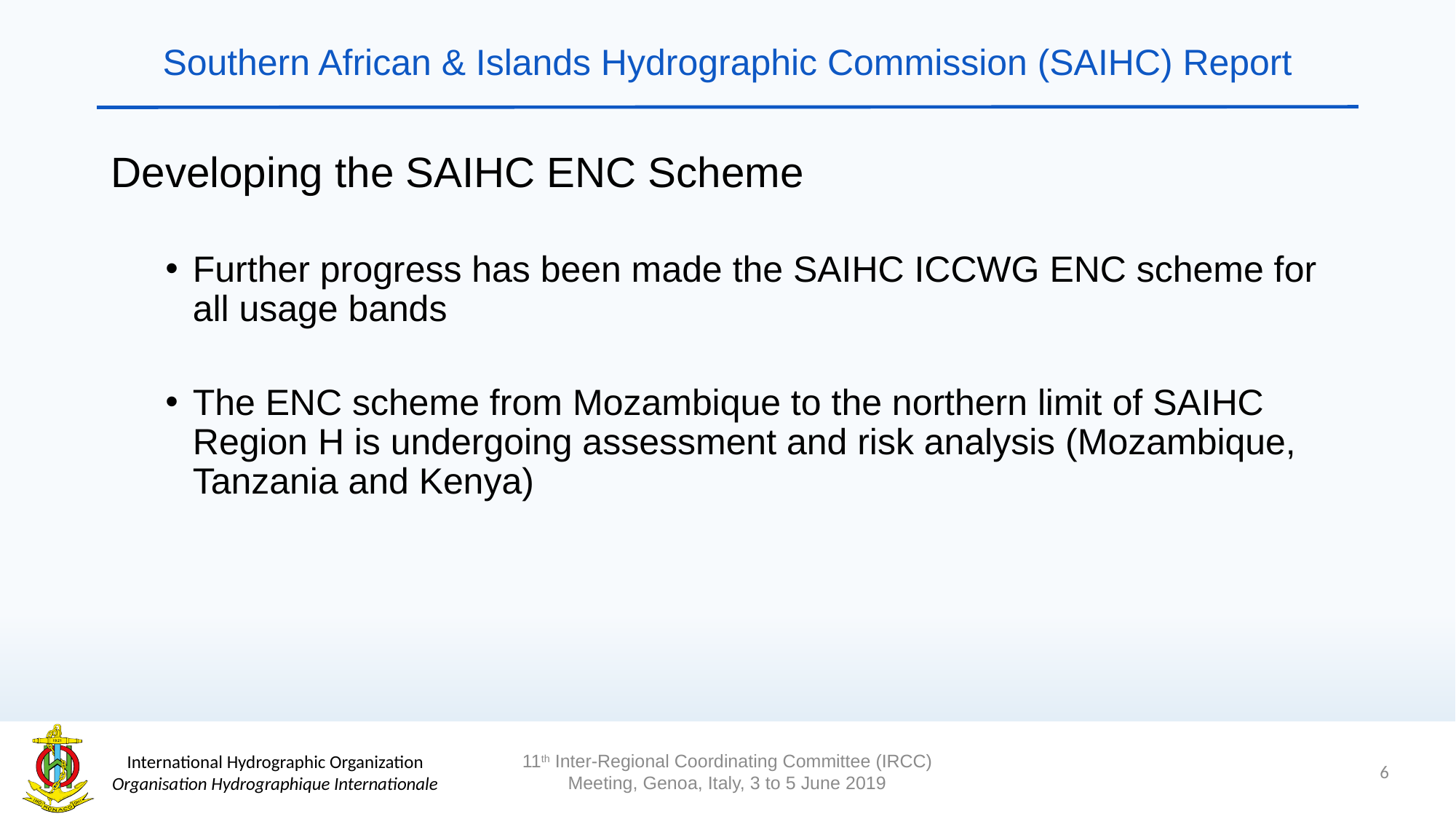

# Southern African & Islands Hydrographic Commission (SAIHC) Report
Developing the SAIHC ENC Scheme

Further progress has been made the SAIHC ICCWG ENC scheme for all usage bands

The ENC scheme from Mozambique to the northern limit of SAIHC Region H is undergoing assessment and risk analysis (Mozambique, Tanzania and Kenya)

6
11th Inter-Regional Coordinating Committee (IRCC) Meeting, Genoa, Italy, 3 to 5 June 2019